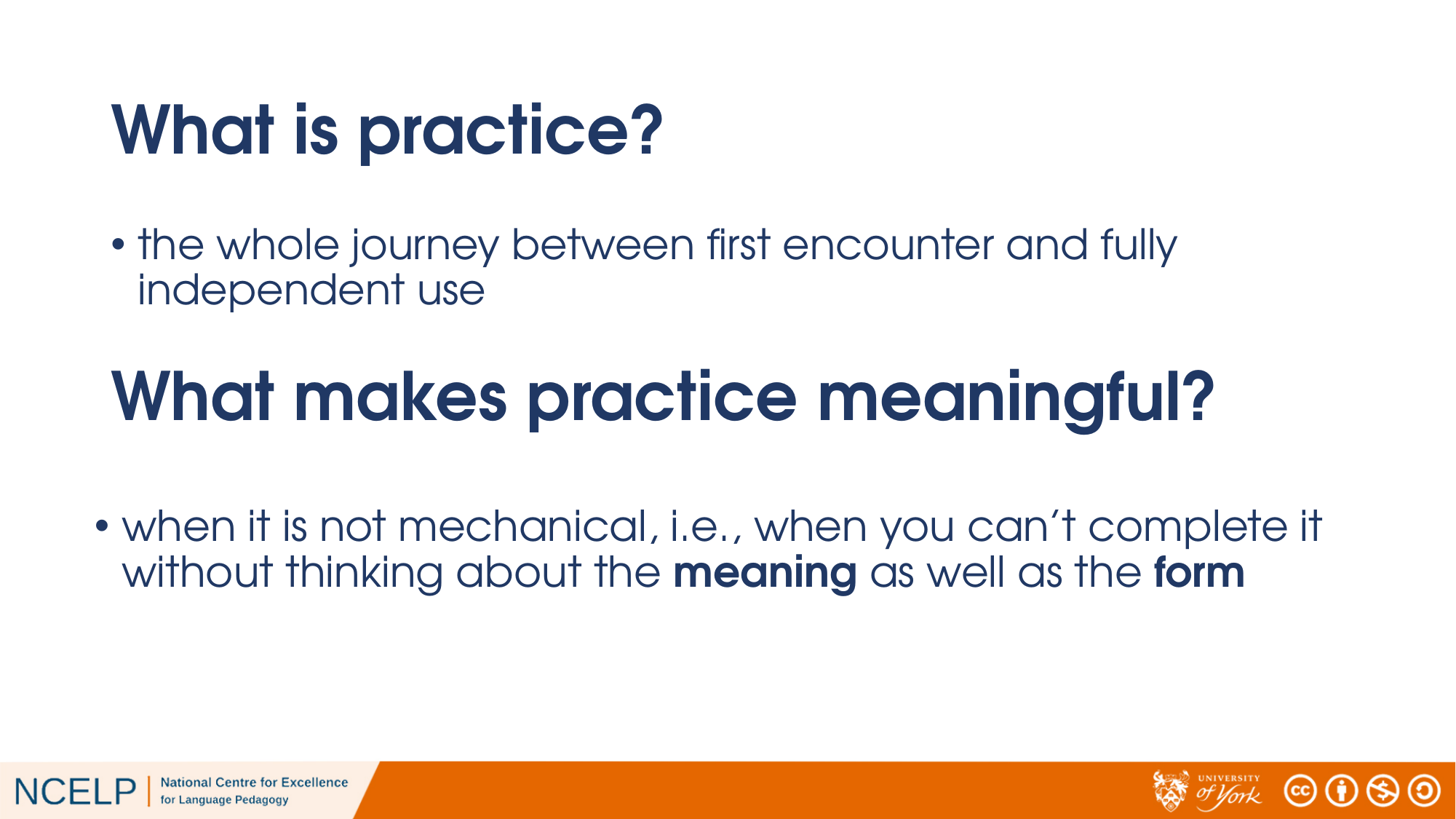

# What is practice?
the whole journey between first encounter and fully independent use
What makes practice meaningful?
when it is not mechanical, i.e., when you can’t complete it without thinking about the meaning as well as the form